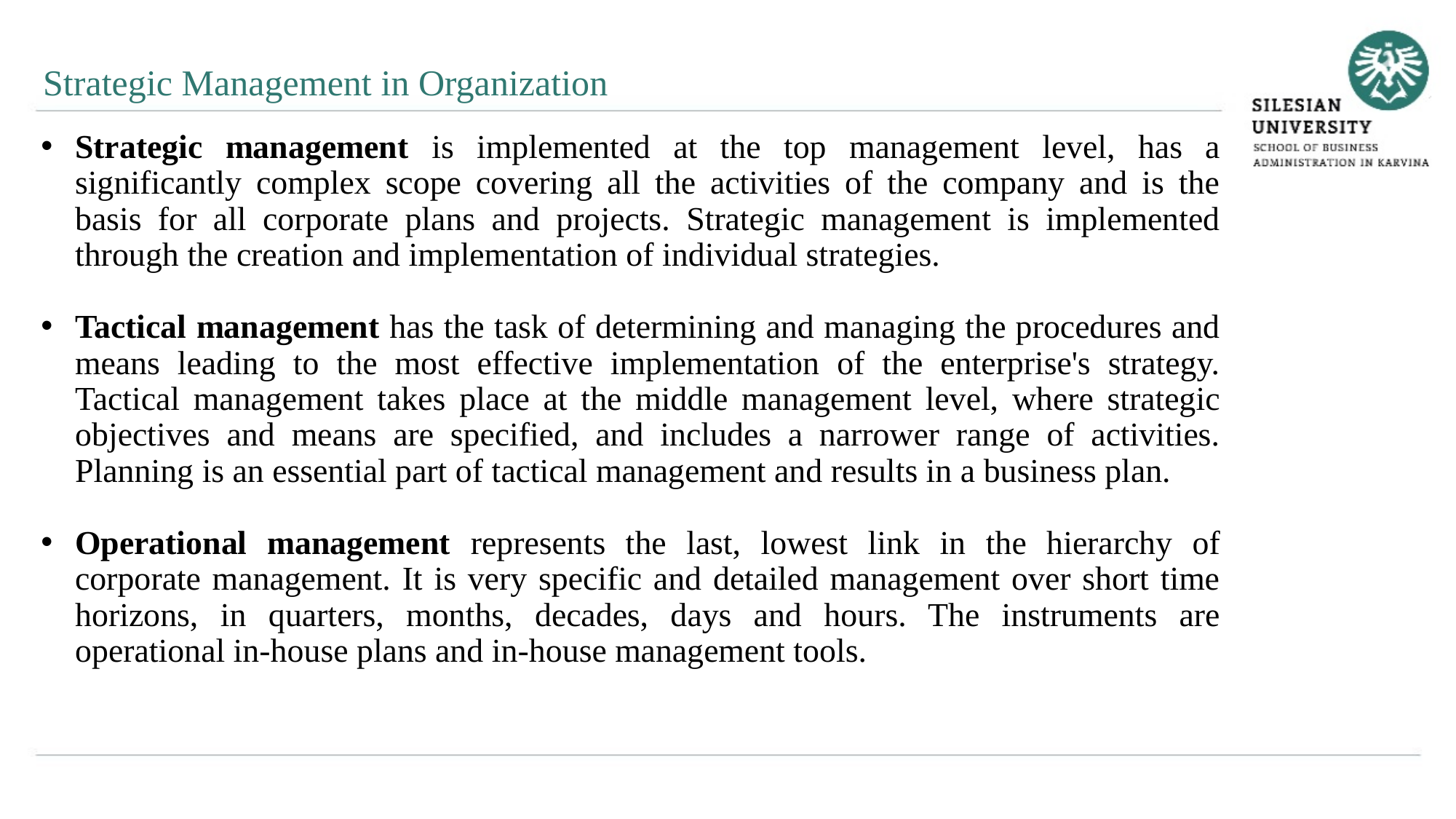

Strategic Management in Organization
Strategic management is implemented at the top management level, has a significantly complex scope covering all the activities of the company and is the basis for all corporate plans and projects. Strategic management is implemented through the creation and implementation of individual strategies.

Tactical management has the task of determining and managing the procedures and means leading to the most effective implementation of the enterprise's strategy. Tactical management takes place at the middle management level, where strategic objectives and means are specified, and includes a narrower range of activities. Planning is an essential part of tactical management and results in a business plan.

Operational management represents the last, lowest link in the hierarchy of corporate management. It is very specific and detailed management over short time horizons, in quarters, months, decades, days and hours. The instruments are operational in-house plans and in-house management tools.